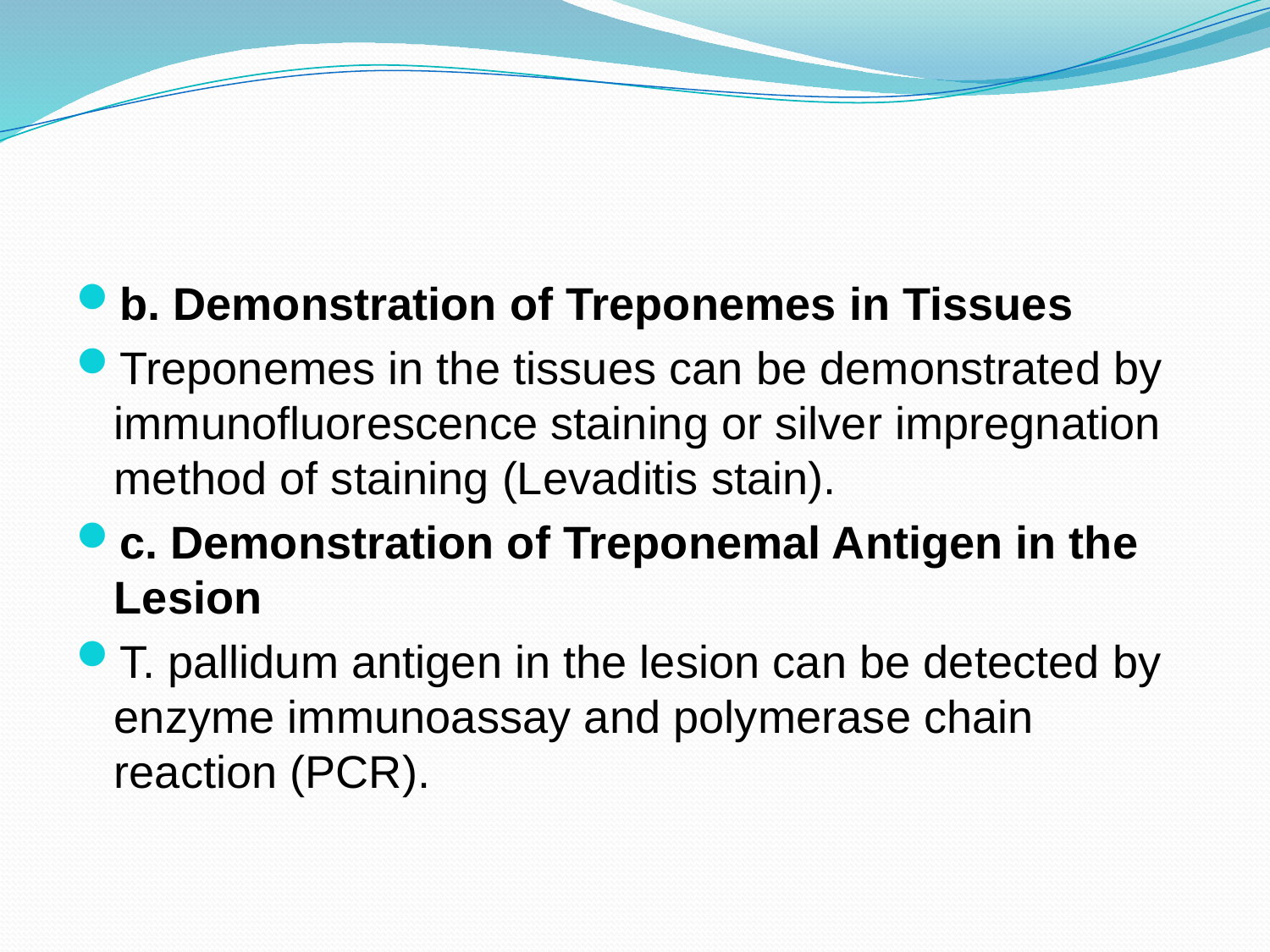

#
b. Demonstration of Treponemes in Tissues
Treponemes in the tissues can be demonstrated by immunofluorescence staining or silver impregnation method of staining (Levaditis stain).
c. Demonstration of Treponemal Antigen in the Lesion
T. pallidum antigen in the lesion can be detected by enzyme immunoassay and polymerase chain reaction (PCR).